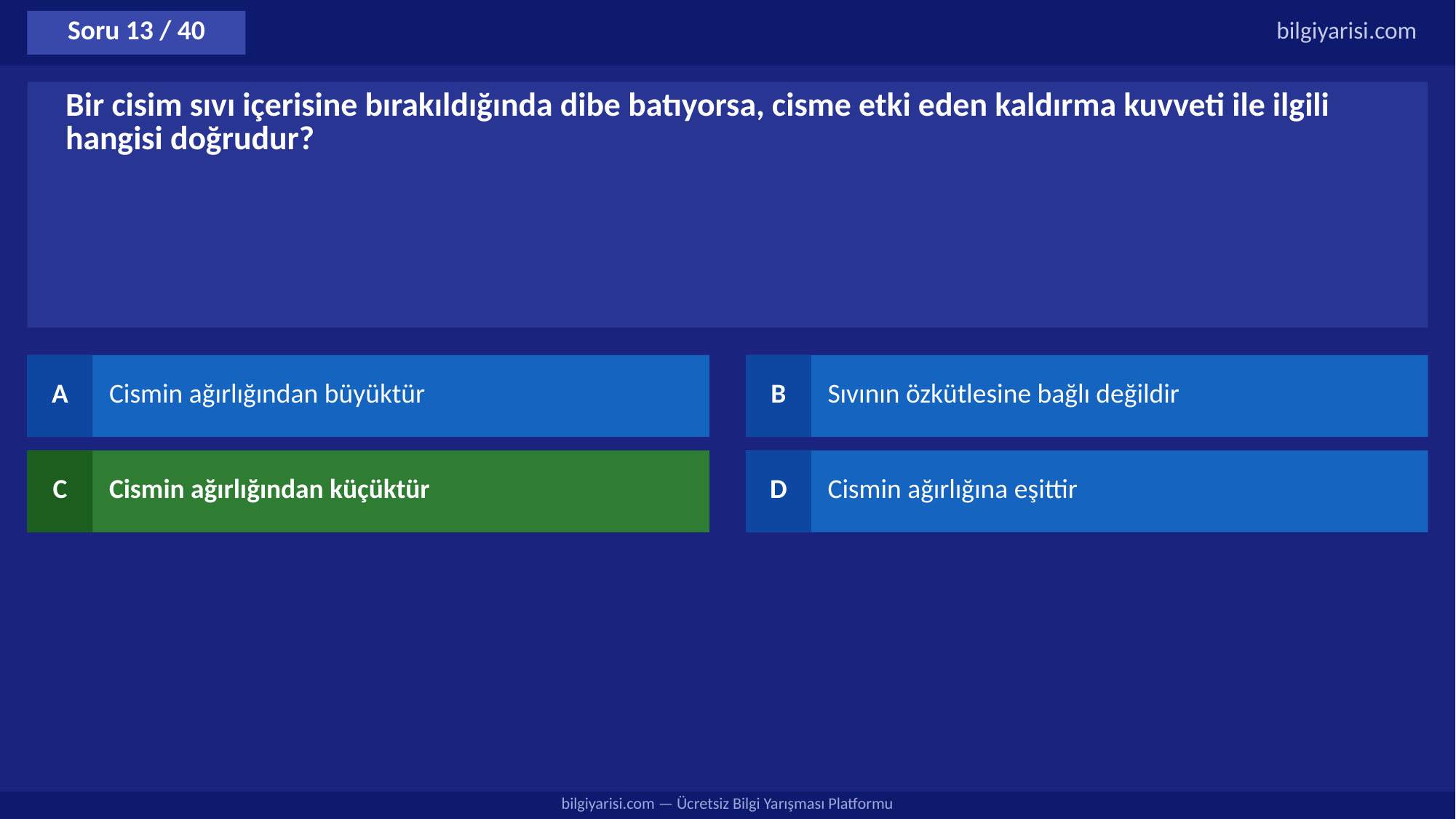

Soru 13 / 40
bilgiyarisi.com

Bir cisim sıvı içerisine bırakıldığında dibe batıyorsa, cisme etki eden kaldırma kuvveti ile ilgili hangisi doğrudur?

A
Cismin ağırlığından büyüktür

B
Sıvının özkütlesine bağlı değildir

C
Cismin ağırlığından küçüktür

D
Cismin ağırlığına eşittir
bilgiyarisi.com — Ücretsiz Bilgi Yarışması Platformu